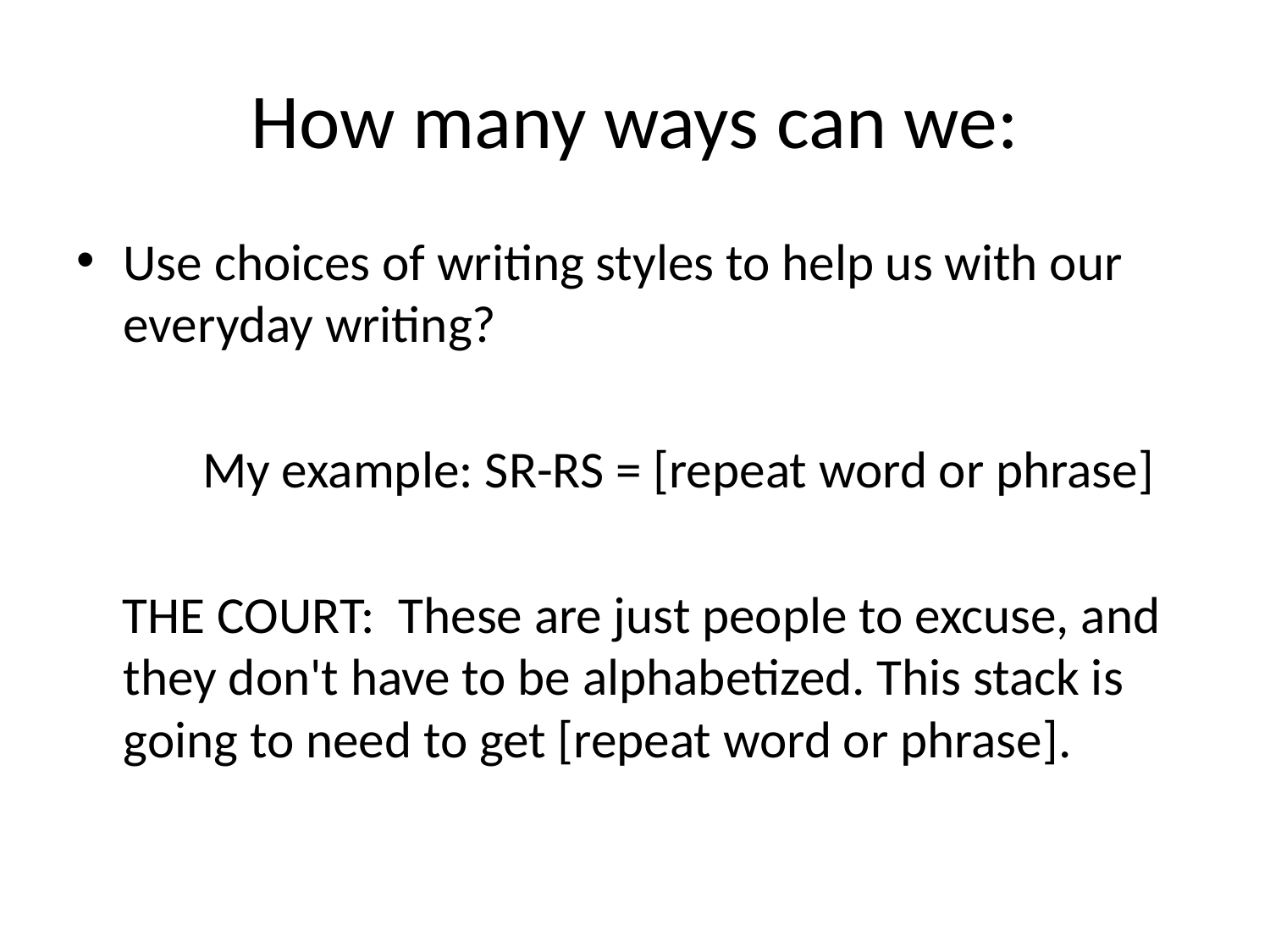

# How many ways can we:
Use choices of writing styles to help us with our everyday writing?

My example: SR-RS = [repeat word or phrase]

    THE COURT:  These are just people to excuse, and they don't have to be alphabetized. This stack is going to need to get [repeat word or phrase].